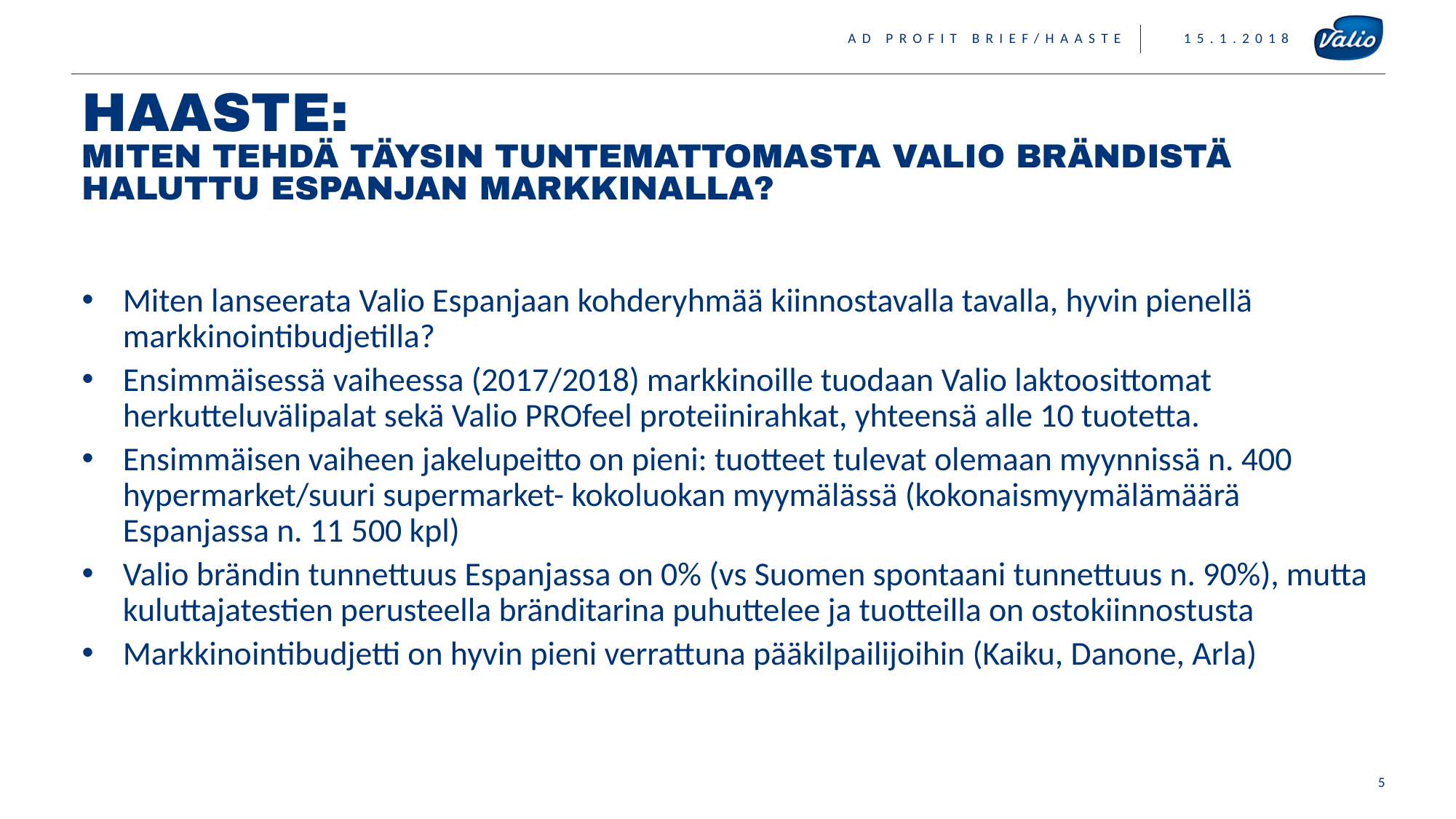

AD PROFIT BRIEF/HAASTE
15.1.2018
# HAASTE: Miten tehdä täysin tuntemattomasta valio brändistä haluttu espanjan markkinalla?
Miten lanseerata Valio Espanjaan kohderyhmää kiinnostavalla tavalla, hyvin pienellä markkinointibudjetilla?
Ensimmäisessä vaiheessa (2017/2018) markkinoille tuodaan Valio laktoosittomat herkutteluvälipalat sekä Valio PROfeel proteiinirahkat, yhteensä alle 10 tuotetta.
Ensimmäisen vaiheen jakelupeitto on pieni: tuotteet tulevat olemaan myynnissä n. 400 hypermarket/suuri supermarket- kokoluokan myymälässä (kokonaismyymälämäärä Espanjassa n. 11 500 kpl)
Valio brändin tunnettuus Espanjassa on 0% (vs Suomen spontaani tunnettuus n. 90%), mutta kuluttajatestien perusteella bränditarina puhuttelee ja tuotteilla on ostokiinnostusta
Markkinointibudjetti on hyvin pieni verrattuna pääkilpailijoihin (Kaiku, Danone, Arla)
5